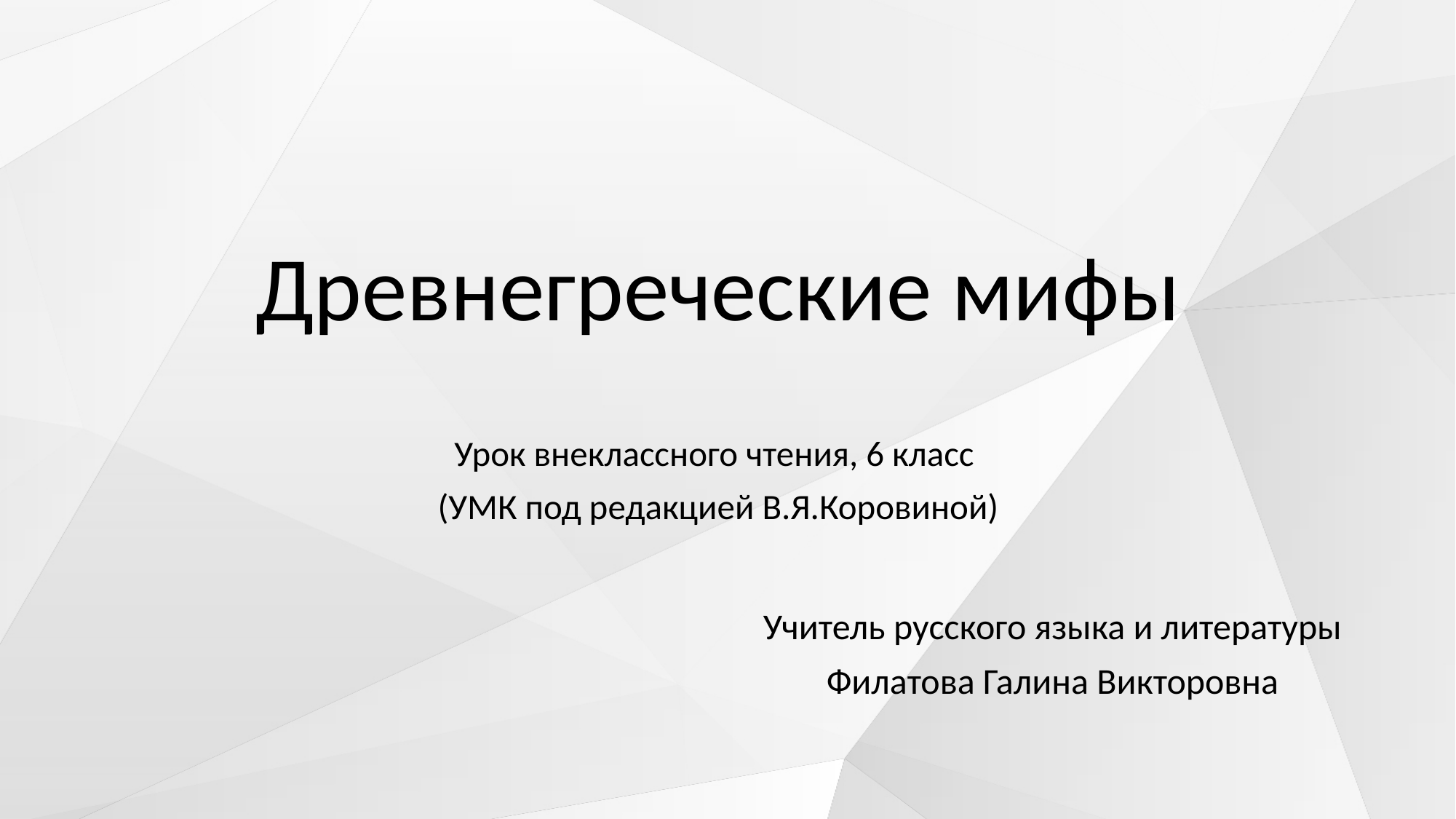

# Древнегреческие мифы
Урок внеклассного чтения, 6 класс
(УМК под редакцией В.Я.Коровиной)
Учитель русского языка и литературы
Филатова Галина Викторовна